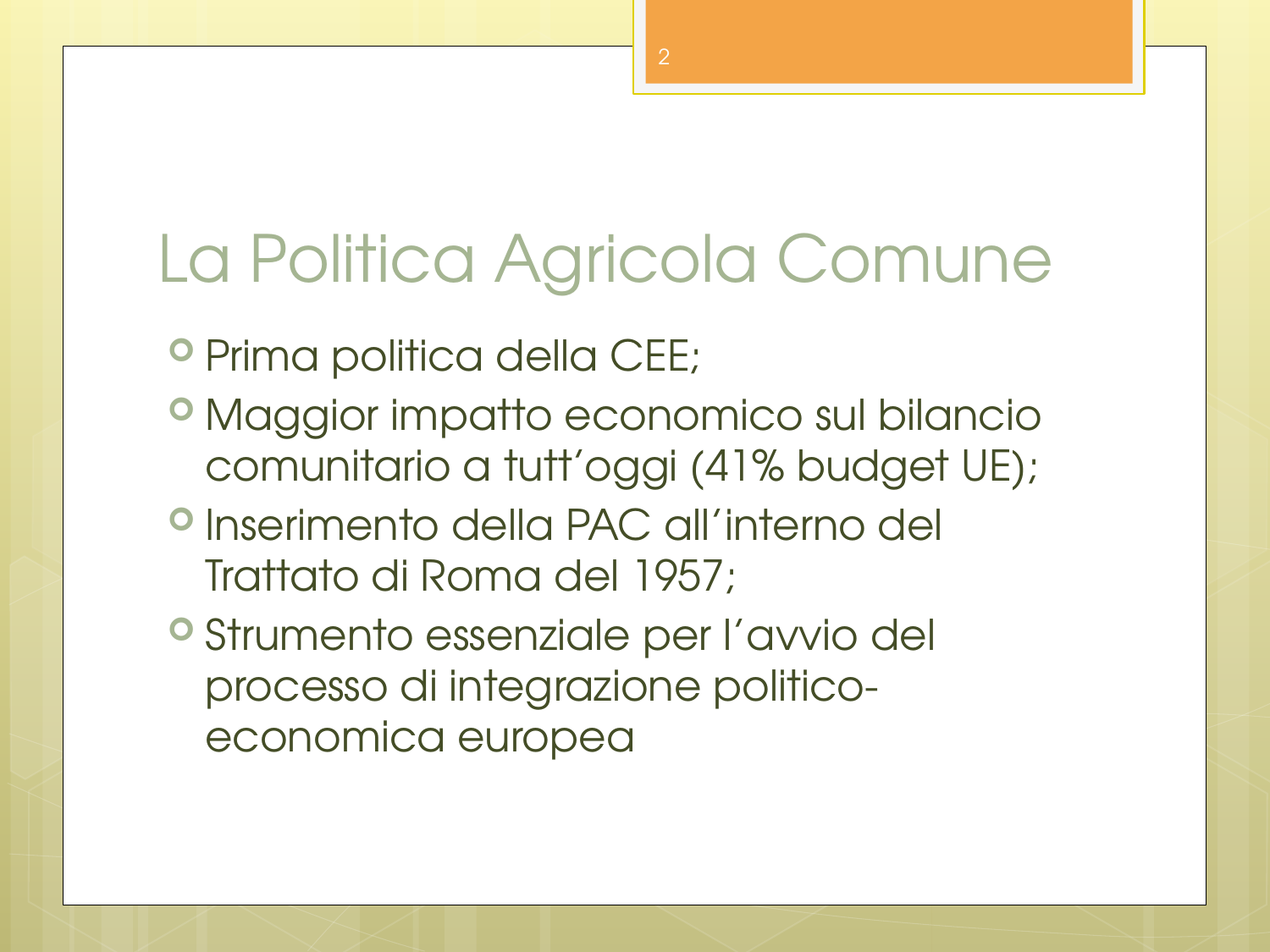

2
# La Politica Agricola Comune
Prima politica della CEE;
Maggior impatto economico sul bilancio comunitario a tutt’oggi (41% budget UE);
Inserimento della PAC all’interno del Trattato di Roma del 1957;
Strumento essenziale per l’avvio del processo di integrazione politico-economica europea